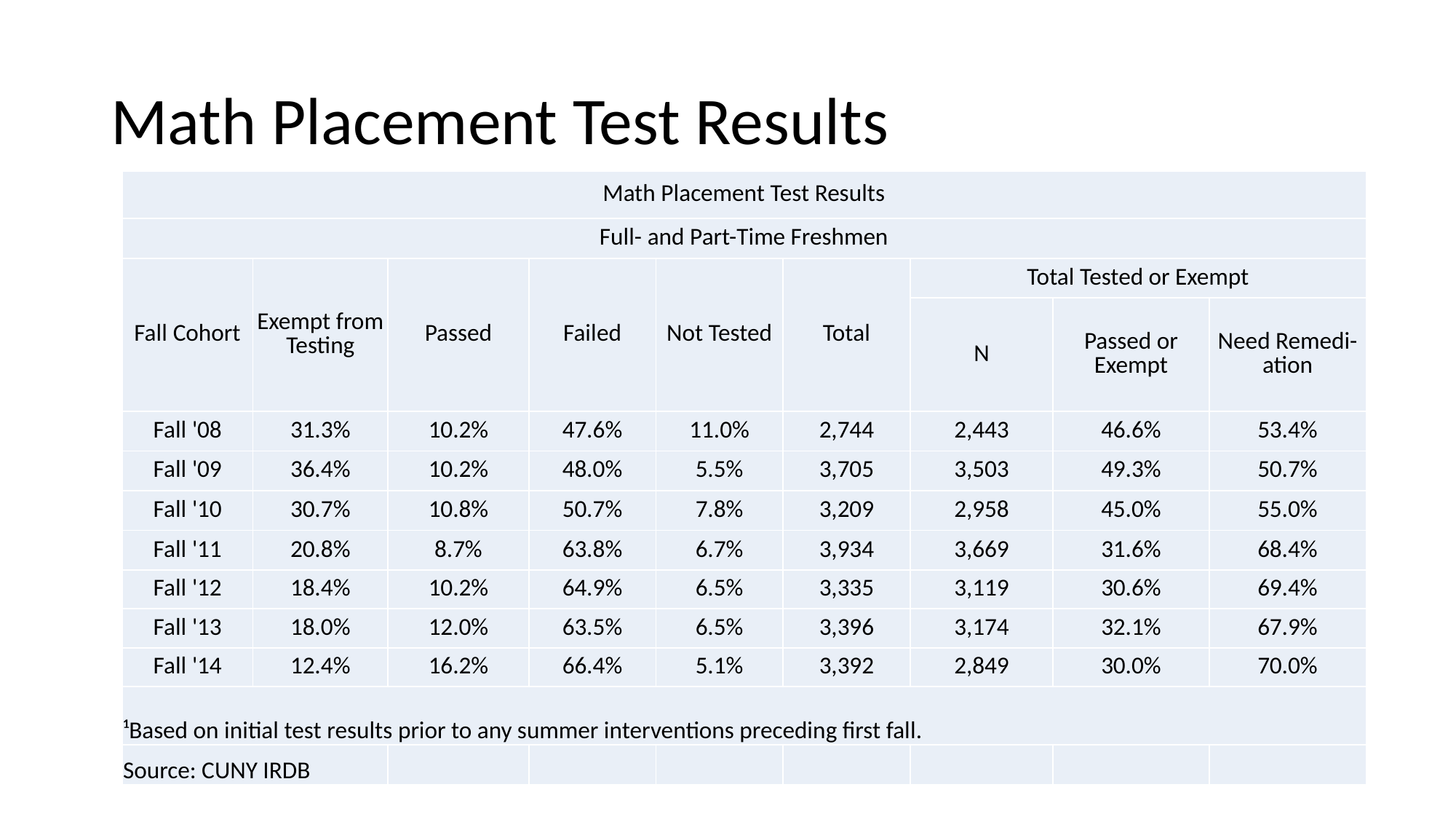

# Math Placement Test Results
| Math Placement Test Results |  |  |  |  |  |  |  |  |
| --- | --- | --- | --- | --- | --- | --- | --- | --- |
| Full- and Part-Time Freshmen |  |  |  |  |  |  |  |  |
| Fall Cohort | Exempt from Testing | Passed | Failed | Not Tested | Total | Total Tested or Exempt |  |  |
|  |  |  |  |  |  | N | Passed or Exempt | Need Remedi-ation |
| Fall '08 | 31.3% | 10.2% | 47.6% | 11.0% | 2,744 | 2,443 | 46.6% | 53.4% |
| Fall '09 | 36.4% | 10.2% | 48.0% | 5.5% | 3,705 | 3,503 | 49.3% | 50.7% |
| Fall '10 | 30.7% | 10.8% | 50.7% | 7.8% | 3,209 | 2,958 | 45.0% | 55.0% |
| Fall '11 | 20.8% | 8.7% | 63.8% | 6.7% | 3,934 | 3,669 | 31.6% | 68.4% |
| Fall '12 | 18.4% | 10.2% | 64.9% | 6.5% | 3,335 | 3,119 | 30.6% | 69.4% |
| Fall '13 | 18.0% | 12.0% | 63.5% | 6.5% | 3,396 | 3,174 | 32.1% | 67.9% |
| Fall '14 | 12.4% | 16.2% | 66.4% | 5.1% | 3,392 | 2,849 | 30.0% | 70.0% |
| ¹Based on initial test results prior to any summer interventions preceding first fall. |  |  |  |  |  |  |  |  |
| Source: CUNY IRDB |  |  |  |  |  |  |  |  |